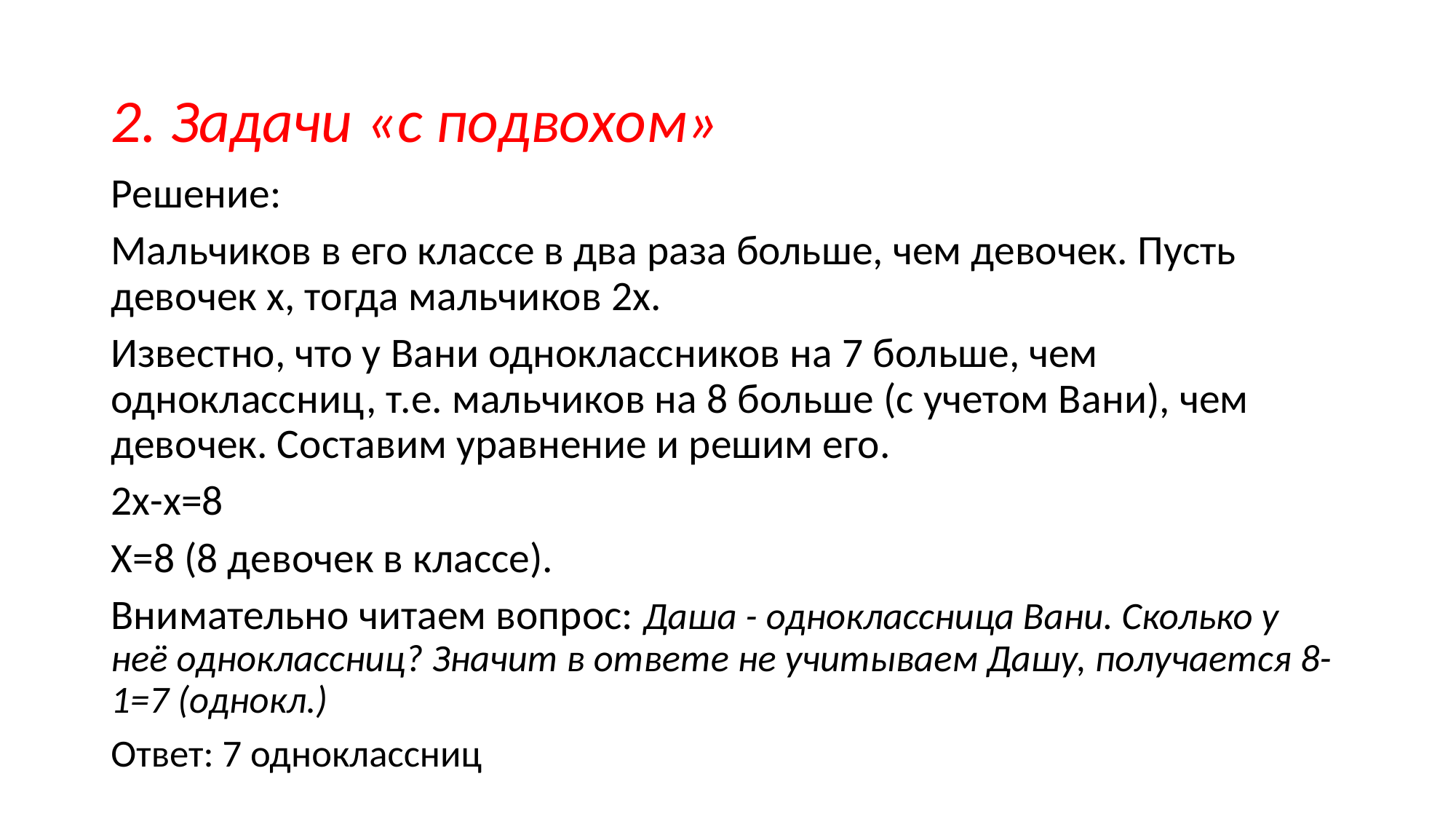

# 2. Задачи «с подвохом»
Решение:
Мальчиков в его классе в два раза больше, чем девочек. Пусть девочек х, тогда мальчиков 2х.
Известно, что у Вани одноклассников на 7 больше, чем одноклассниц, т.е. мальчиков на 8 больше (с учетом Вани), чем девочек. Составим уравнение и решим его.
2х-х=8
Х=8 (8 девочек в классе).
Внимательно читаем вопрос: Даша - одноклассница Вани. Сколько у неё одноклассниц? Значит в ответе не учитываем Дашу, получается 8-1=7 (однокл.)
Ответ: 7 одноклассниц